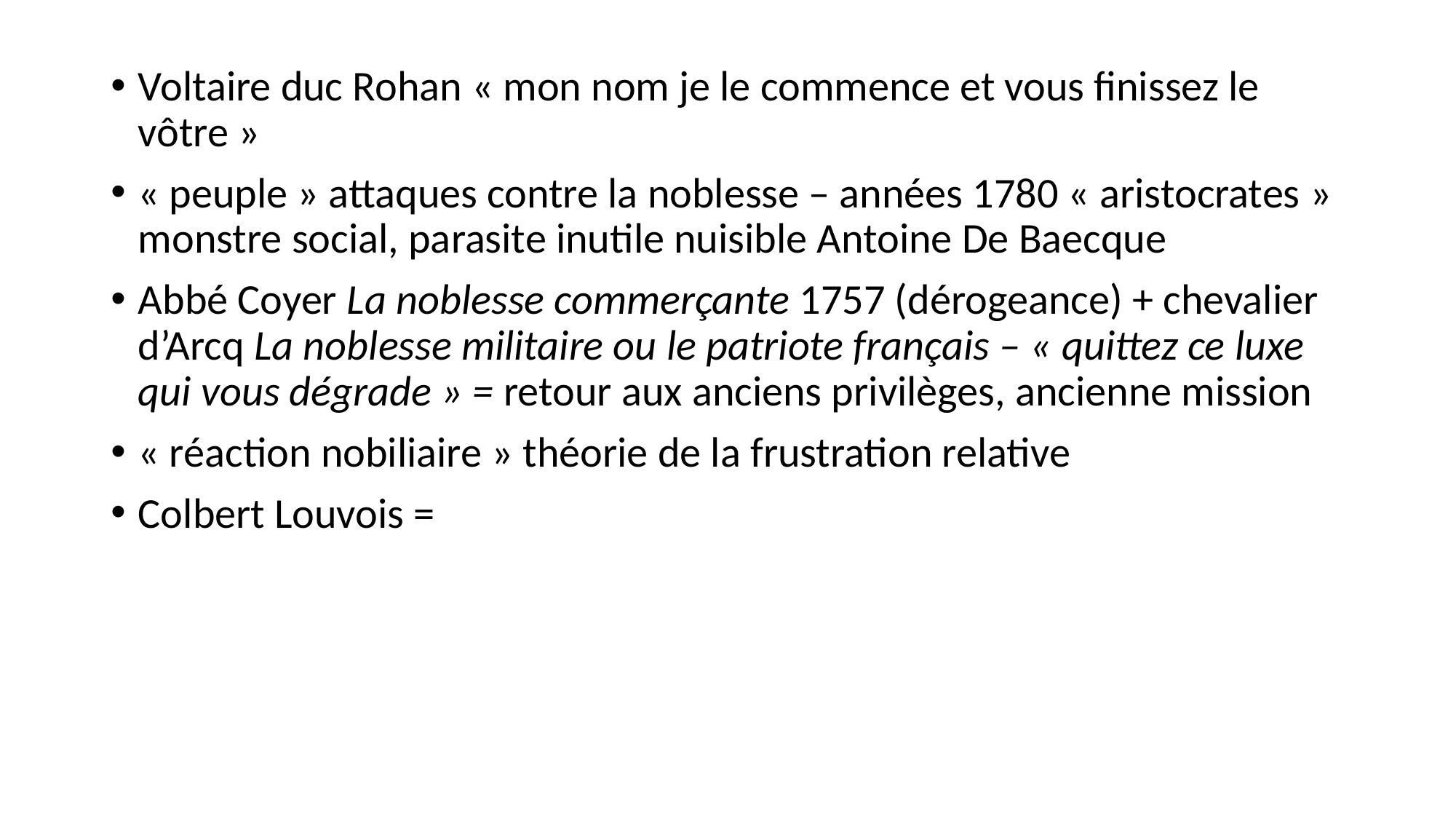

Voltaire duc Rohan « mon nom je le commence et vous finissez le vôtre »
« peuple » attaques contre la noblesse – années 1780 « aristocrates » monstre social, parasite inutile nuisible Antoine De Baecque
Abbé Coyer La noblesse commerçante 1757 (dérogeance) + chevalier d’Arcq La noblesse militaire ou le patriote français – « quittez ce luxe qui vous dégrade » = retour aux anciens privilèges, ancienne mission
« réaction nobiliaire » théorie de la frustration relative
Colbert Louvois =